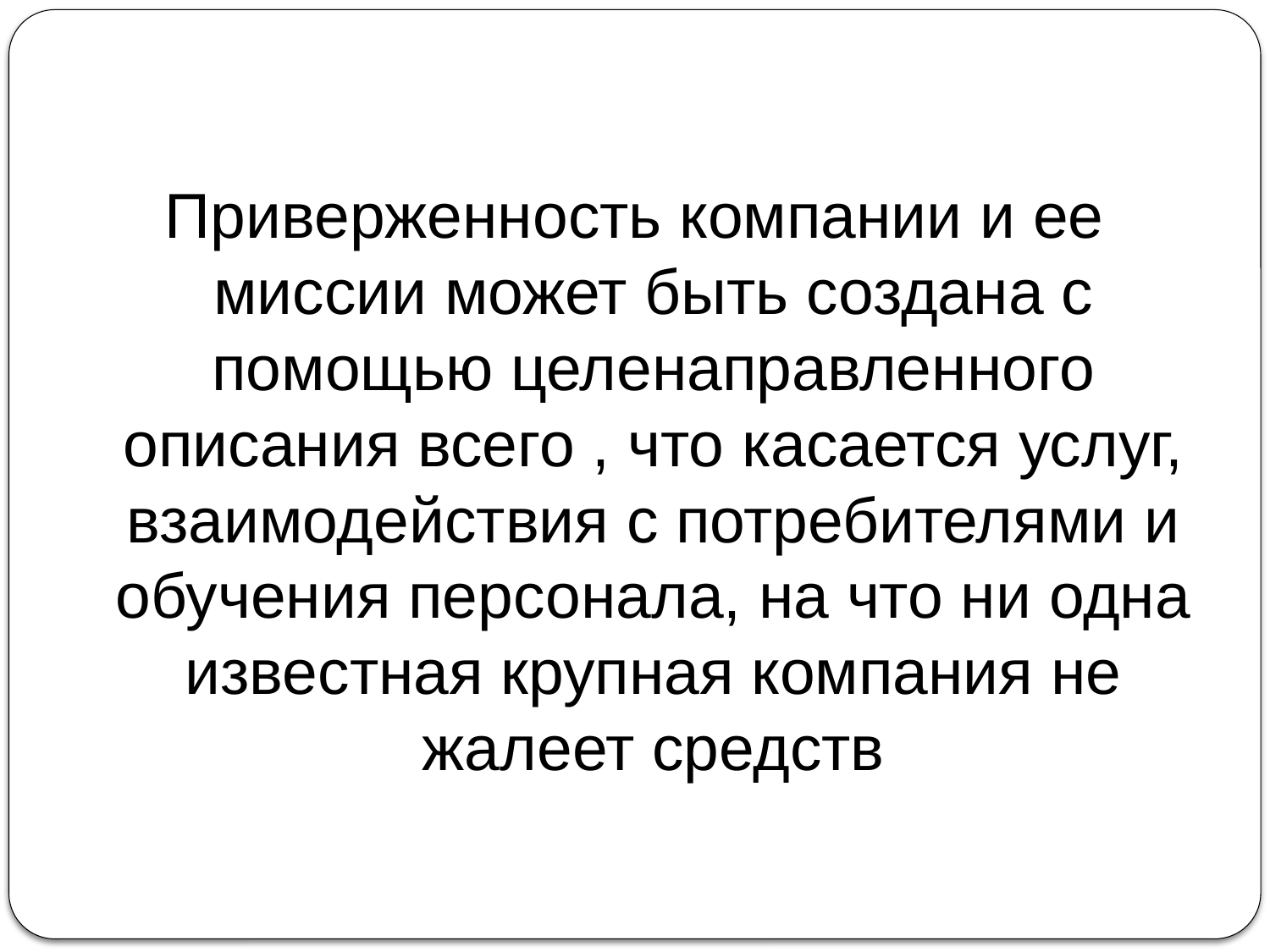

#
Приверженность компании и ее миссии может быть создана с помощью целенаправленного описания всего , что касается услуг, взаимодействия с потребителями и обучения персонала, на что ни одна известная крупная компания не жалеет средств